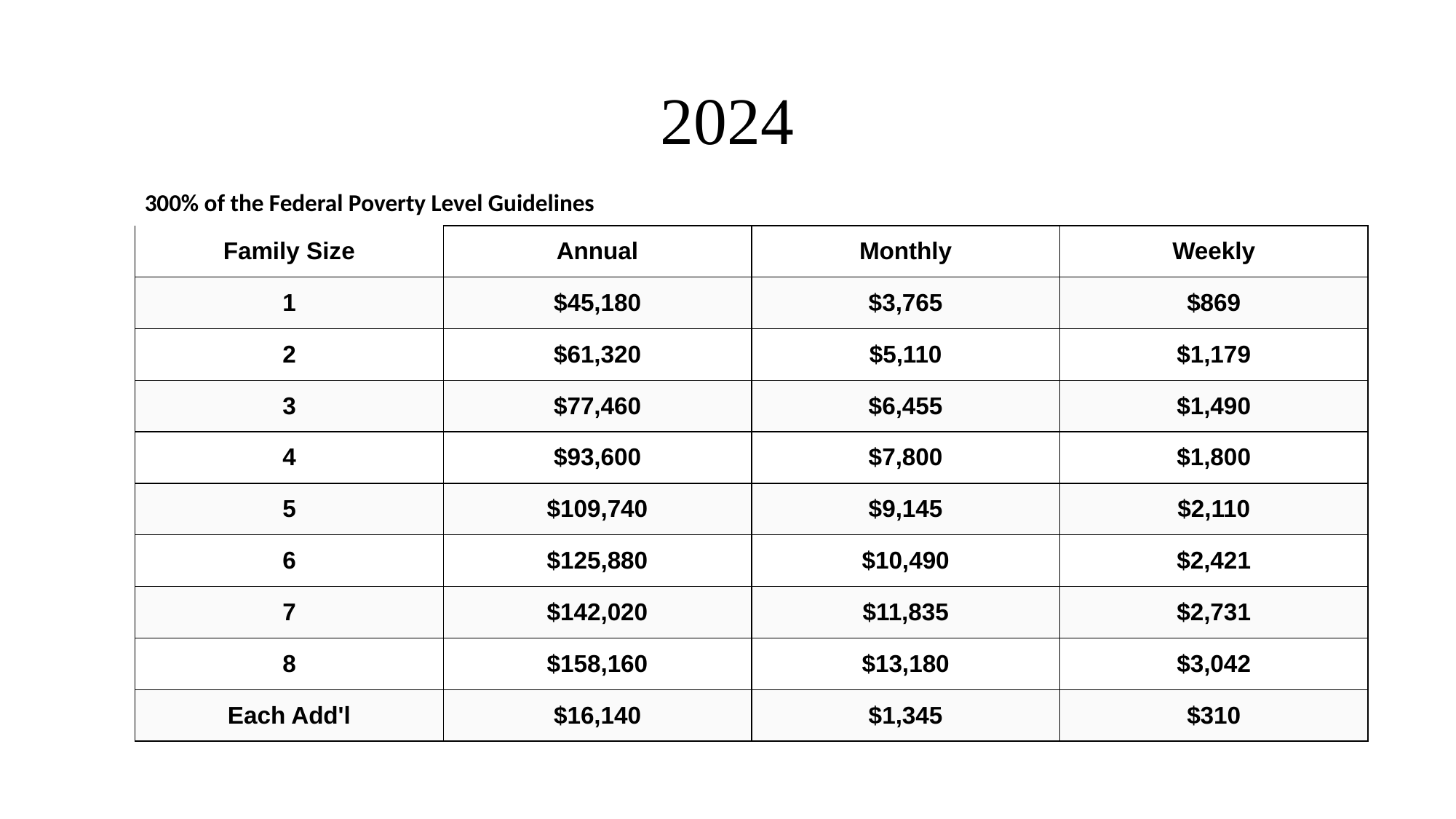

# 2024
| 300% of the Federal Poverty Level Guidelines |  |  |  |
| --- | --- | --- | --- |
| Family Size | Annual | Monthly | Weekly |
| 1 | $45,180 | $3,765 | $869 |
| 2 | $61,320 | $5,110 | $1,179 |
| 3 | $77,460 | $6,455 | $1,490 |
| 4 | $93,600 | $7,800 | $1,800 |
| 5 | $109,740 | $9,145 | $2,110 |
| 6 | $125,880 | $10,490 | $2,421 |
| 7 | $142,020 | $11,835 | $2,731 |
| 8 | $158,160 | $13,180 | $3,042 |
| Each Add'l | $16,140 | $1,345 | $310 |